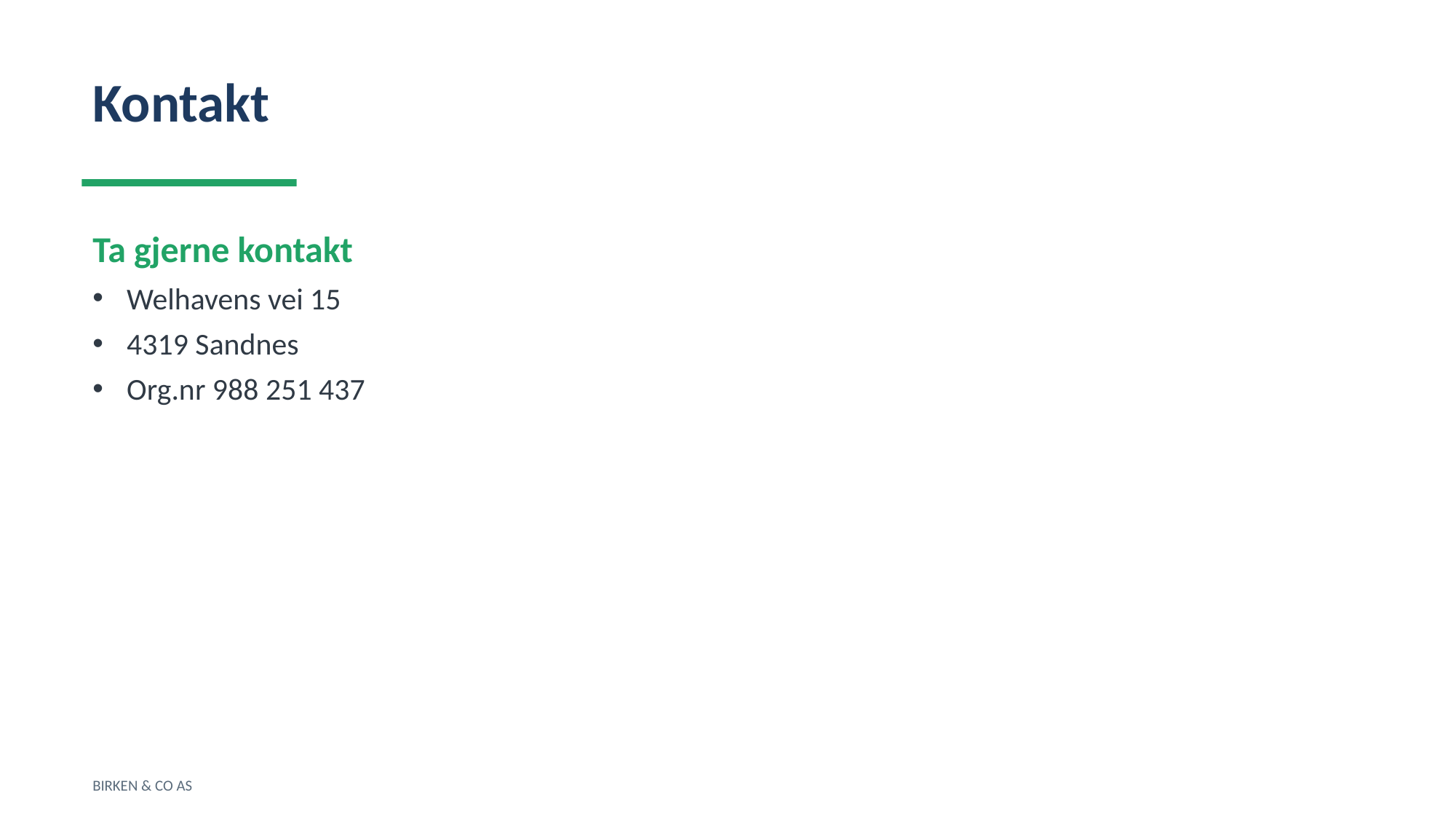

Kontakt

Ta gjerne kontakt
Welhavens vei 15
4319 Sandnes
Org.nr 988 251 437
BIRKEN & CO AS